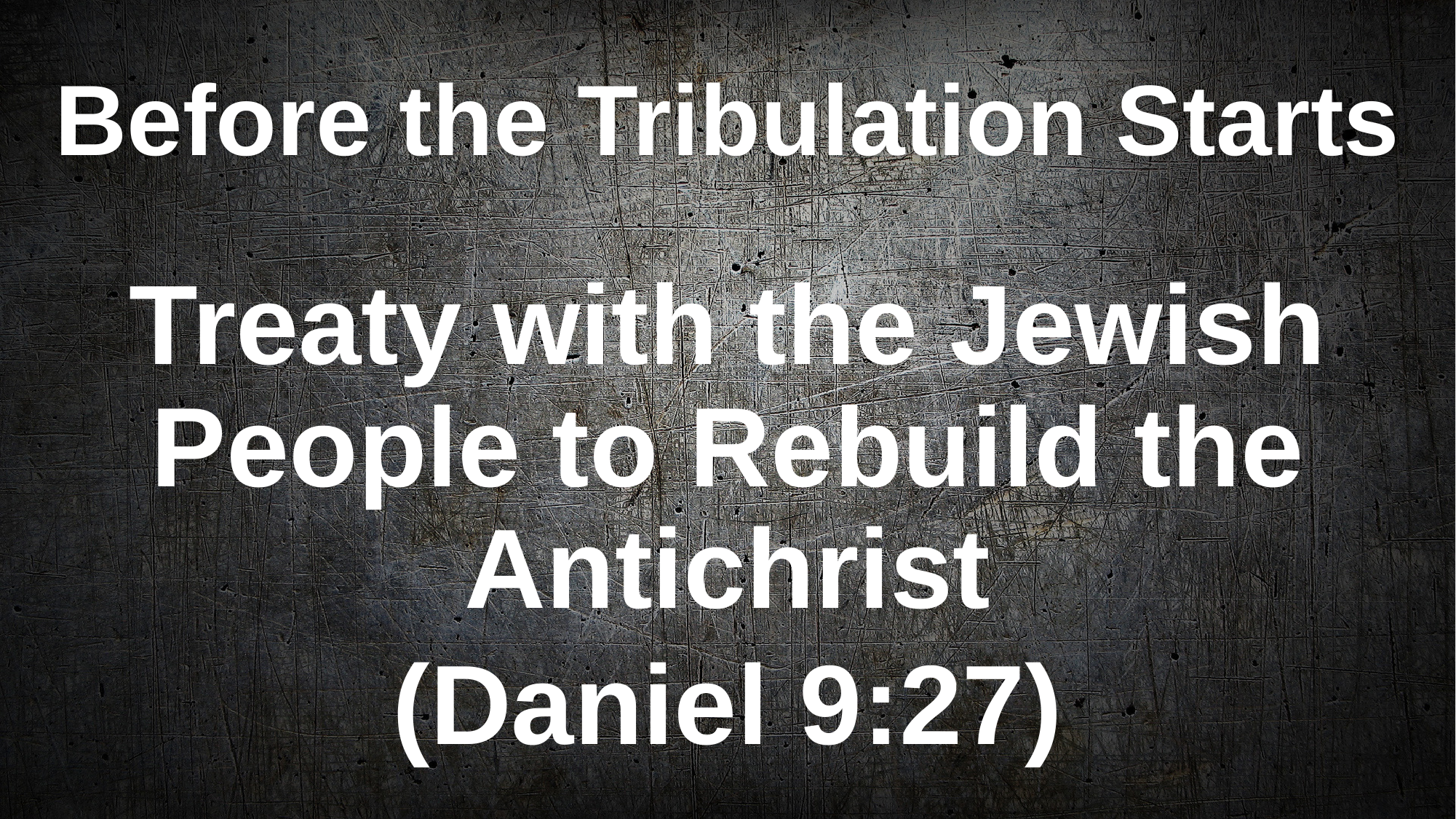

# Before the Tribulation Starts
Treaty with the Jewish People to Rebuild the Antichrist
(Daniel 9:27)